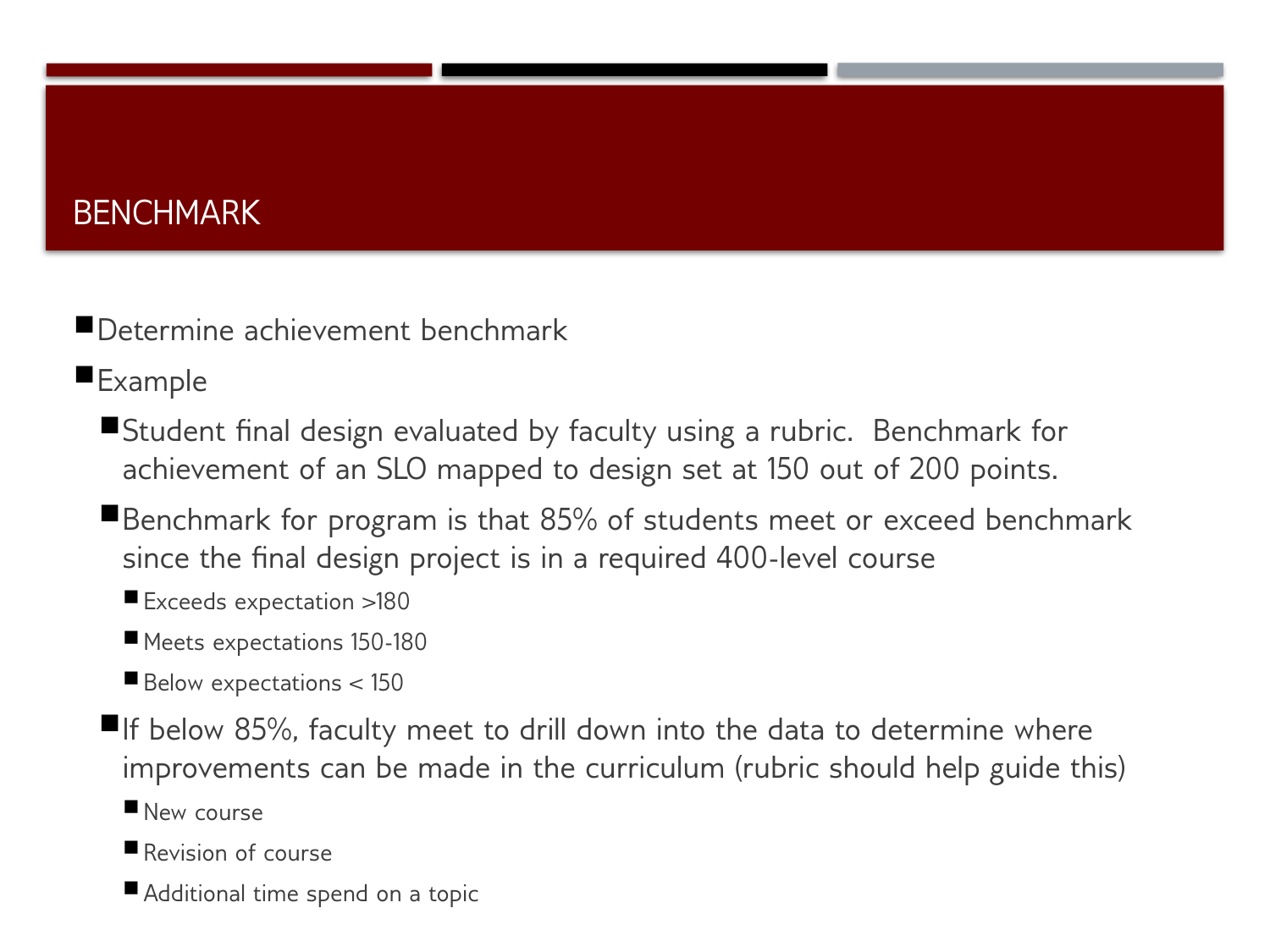

# Benchmark
Determine achievement benchmark
Example
Student final design evaluated by faculty using a rubric.  Benchmark for achievement of an SLO mapped to design set at 150 out of 200 points.
Benchmark for program is that 85% of students meet or exceed benchmark since the final design project is in a required 400-level course
Exceeds expectation >180
Meets expectations 150-180
Below expectations < 150
If below 85%, faculty meet to drill down into the data to determine where improvements can be made in the curriculum (rubric should help guide this)
New course
Revision of course
Additional time spend on a topic